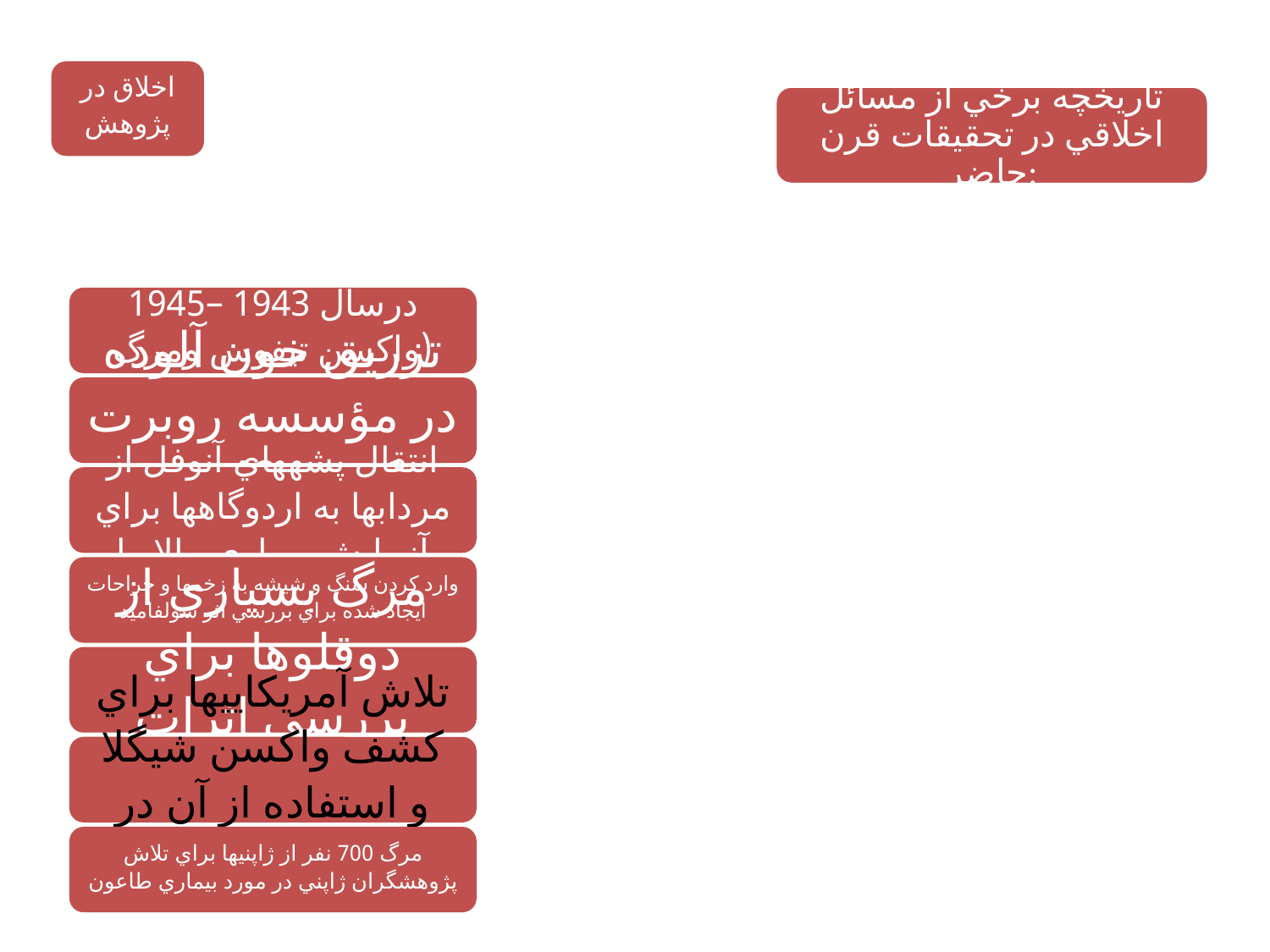

تاريخچه برخي از مسائل اخلاقي در تحقيقات قرن حاضر:
وارد كردن سنگ و شيشه به زخمها و جراحات ايجاد شده براي بررسي اثر سولفاميد